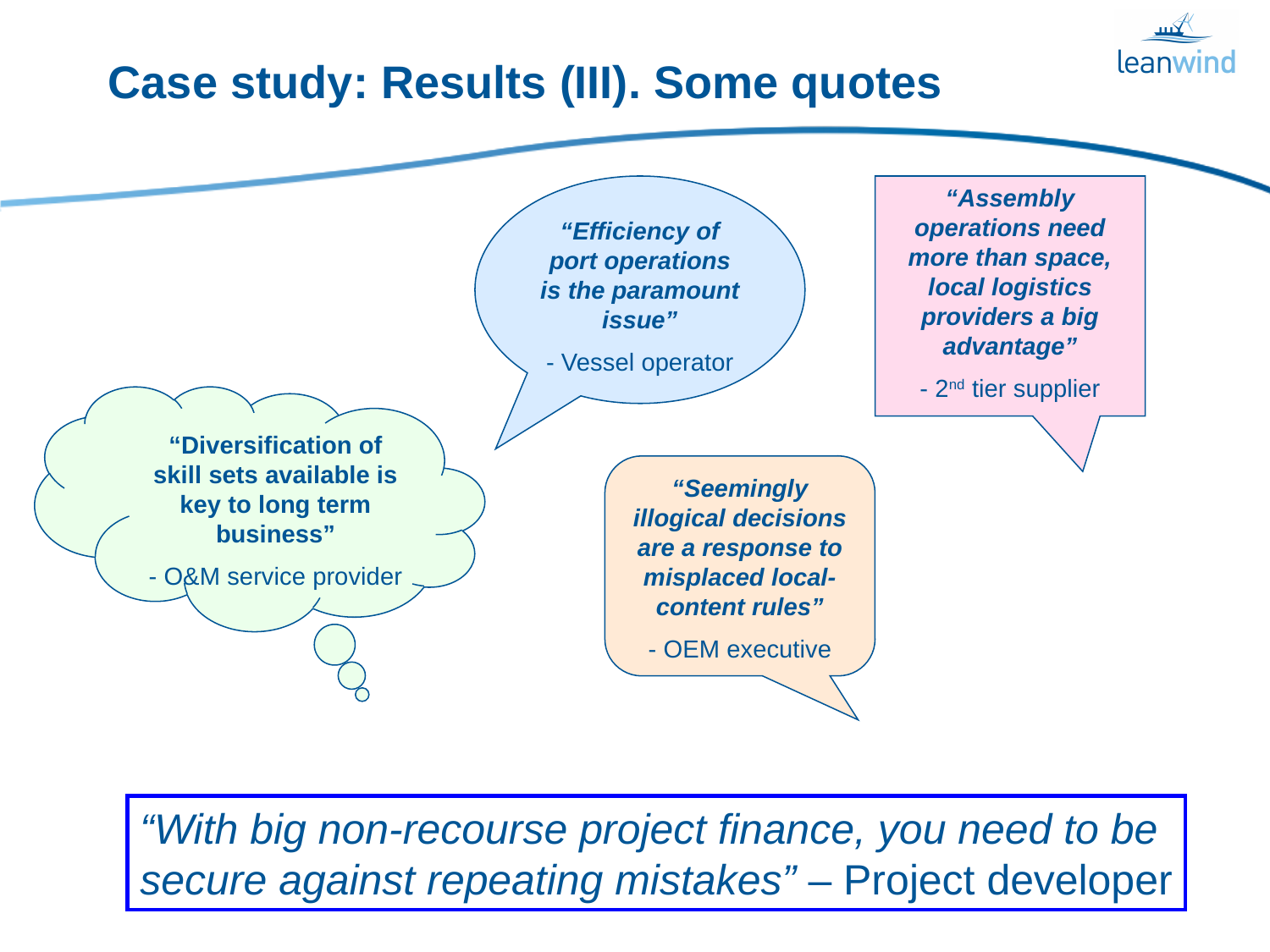

Case study: Results (III). Some quotes
“Efficiency of port operations is the paramount issue”

- Vessel operator
“Assembly operations need more than space, local logistics providers a big advantage”

- 2nd tier supplier
“Diversification of skill sets available is key to long term business”

- O&M service provider
“Seemingly illogical decisions are a response to misplaced local-content rules”

- OEM executive
“With big non-recourse project finance, you need to be
secure against repeating mistakes” – Project developer